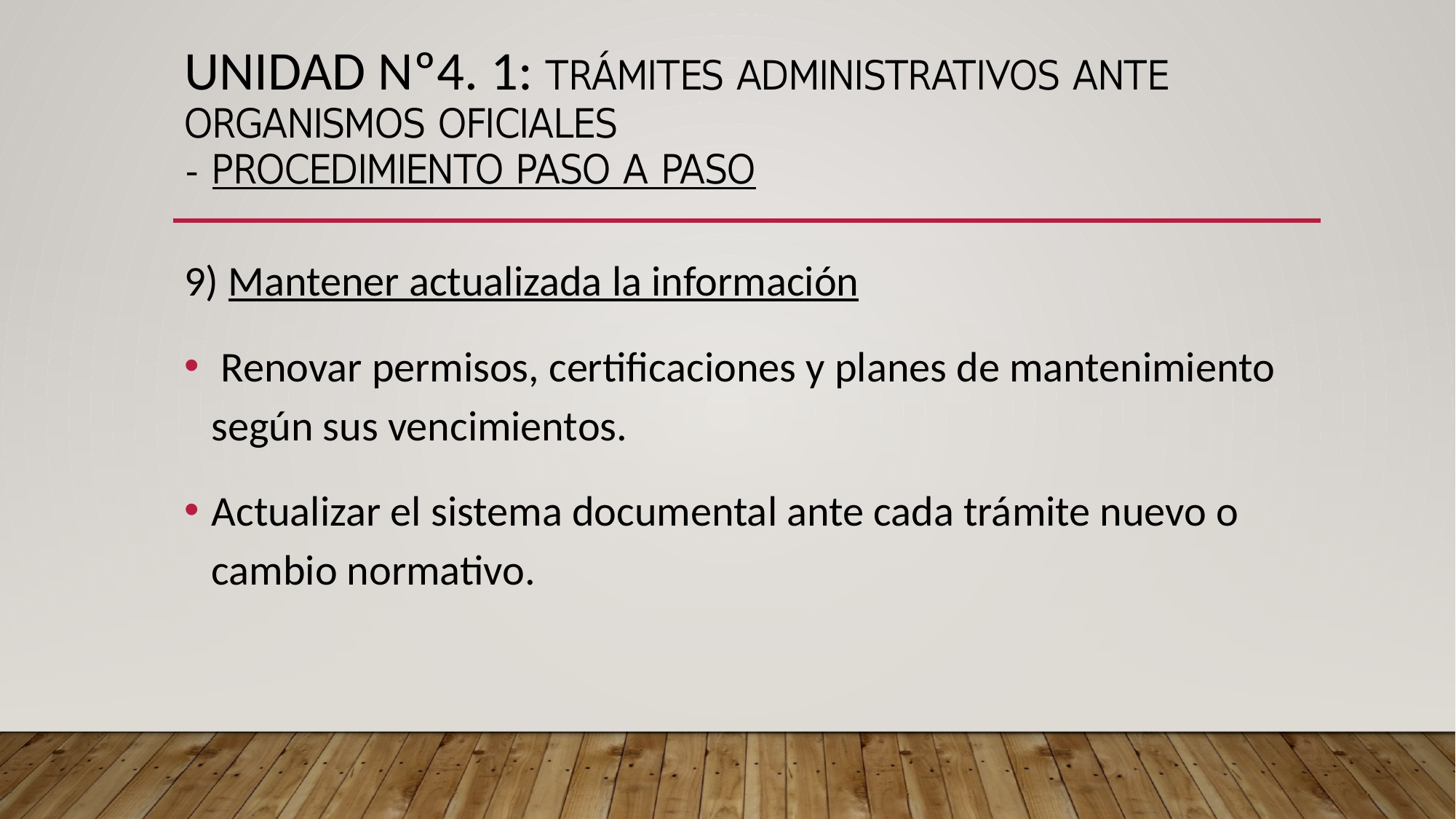

# UNIDAD Nº4. 1: Trámites administrativos ante organismos oficiales - procedimiento paso a paso
9) Mantener actualizada la información
 Renovar permisos, certificaciones y planes de mantenimiento según sus vencimientos.
Actualizar el sistema documental ante cada trámite nuevo o cambio normativo.